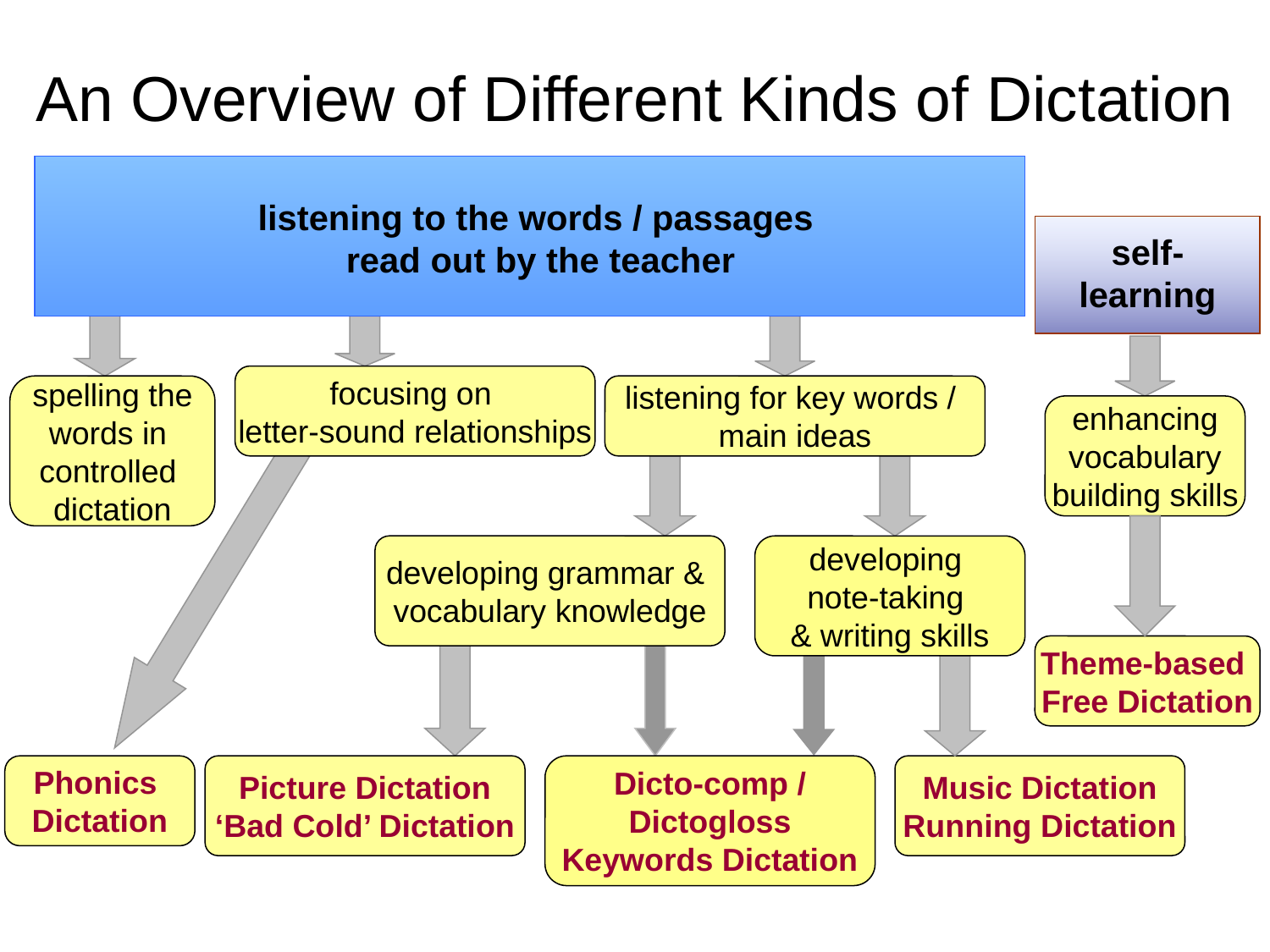

# An Overview of Different Kinds of Dictation

listening to the words / passages
read out by the teacher

self-learning

focusing on
letter-sound relationships
spelling the
words in
controlled
dictation
listening for key words /
main ideas
enhancing
vocabulary
building skills

developing grammar &
vocabulary knowledge
developing
note-taking
& writing skills
Theme-based
Free Dictation

Phonics
Dictation
Picture Dictation
‘Bad Cold’ Dictation
Dicto-comp /
Dictogloss
Keywords Dictation
Music Dictation
Running Dictation